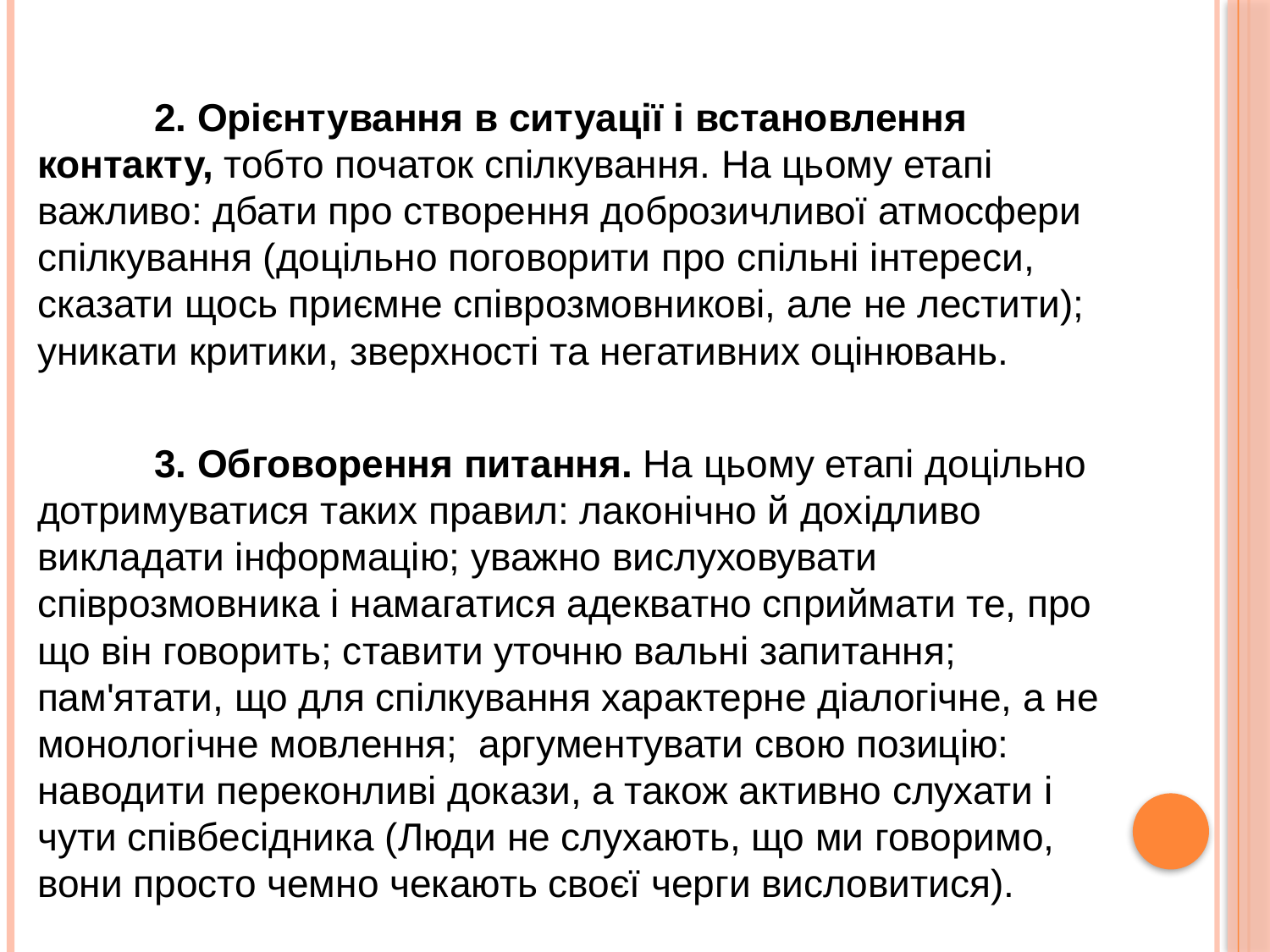

2. Орієнтування в ситуації і встановлення контакту, тобто початок спілкування. На цьому етапі важливо: дбати про створення доброзичливої атмосфери спілкування (доцільно поговорити про спільні інтереси, сказати щось приємне співрозмовникові, але не лестити); уникати критики, зверхності та негативних оцінювань.

	3. Обговорення питання. На цьому етапі доцільно дотримуватися таких правил: лаконічно й дохідливо викладати інформацію; уважно вислуховувати співрозмовника і намагатися адекватно сприймати те, про що він говорить; ставити уточню вальні запитання; пам'ятати, що для спілкування характерне діалогічне, а не монологічне мовлення;  аргументувати свою позицію: наводити переконливі докази, а також активно слухати і чути співбесідника (Люди не слухають, що ми говоримо, вони просто чемно чекають своєї черги висловитися).